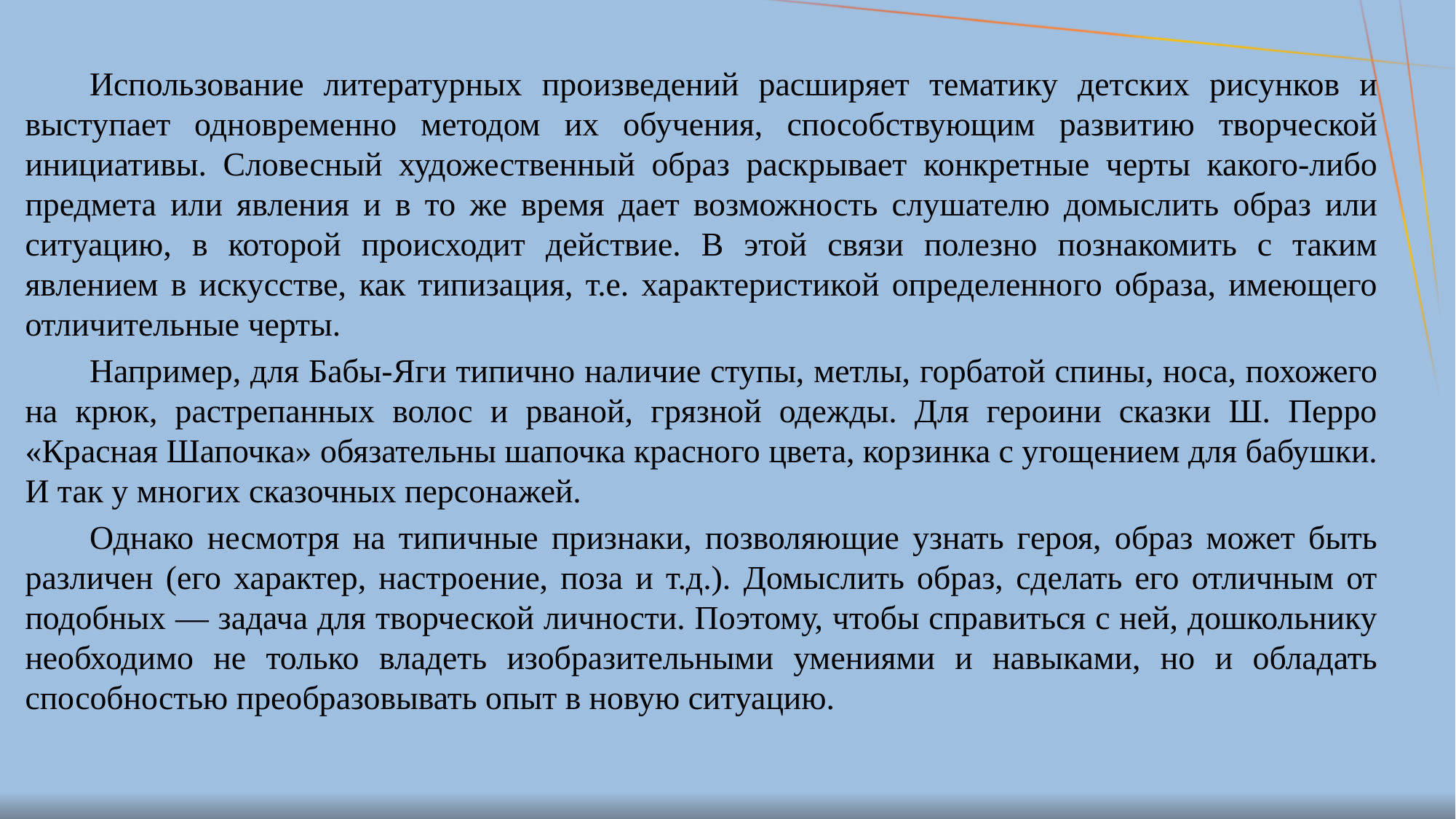

Использование литературных произведений расширяет тематику детских рисунков и выступает одновременно методом их обучения, способствующим развитию творческой инициативы. Словесный художественный образ раскрывает конкретные черты какого-либо предмета или явления и в то же время дает возможность слушателю домыслить образ или ситуацию, в которой происходит действие. В этой связи полезно познакомить с таким явлением в искусстве, как типизация, т.е. характеристикой определенного образа, имеющего отличительные черты.
Например, для Бабы-Яги типично наличие ступы, метлы, горбатой спины, носа, похожего на крюк, растрепанных волос и рваной, грязной одежды. Для героини сказки Ш. Перро «Красная Шапочка» обязательны шапочка красного цвета, корзинка с угощением для бабушки. И так у многих сказочных персонажей.
Однако несмотря на типичные признаки, позволяющие узнать героя, образ может быть различен (его характер, настроение, поза и т.д.). Домыслить образ, сделать его отличным от подобных — задача для творческой личности. Поэтому, чтобы справиться с ней, дошкольнику необходимо не только владеть изобразительными умениями и навыками, но и обладать способностью преобразовывать опыт в новую ситуацию.